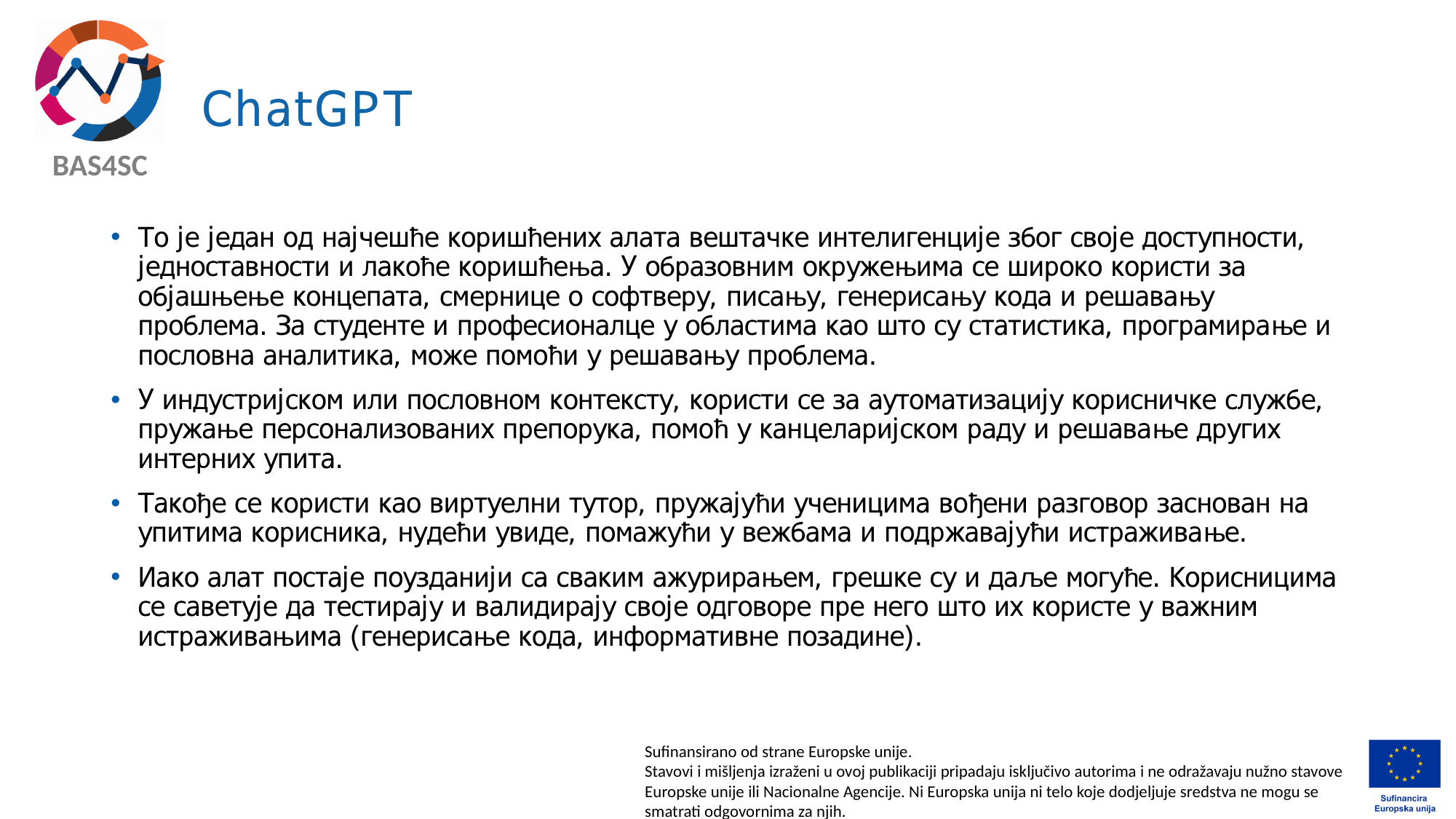

# ChatGPT
То је један од најчешће коришћених алата вештачке интелигенције због своје доступности, једноставности и лакоће коришћења. У образовним окружењима се широко користи за објашњење концепата, смернице о софтверу, писању, генерисању кода и решавању проблема. За студенте и професионалце у областима као што су статистика, програмирање и пословна аналитика, може помоћи у решавању проблема.
У индустријском или пословном контексту, користи се за аутоматизацију корисничке службе, пружање персонализованих препорука, помоћ у канцеларијском раду и решавање других интерних упита.
Такође се користи као виртуелни тутор, пружајући ученицима вођени разговор заснован на упитима корисника, нудећи увиде, помажући у вежбама и подржавајући истраживање.
Иако алат постаје поузданији са сваким ажурирањем, грешке су и даље могуће. Корисницима се саветује да тестирају и валидирају своје одговоре пре него што их користе у важним истраживањима (генерисање кода, информативне позадине).